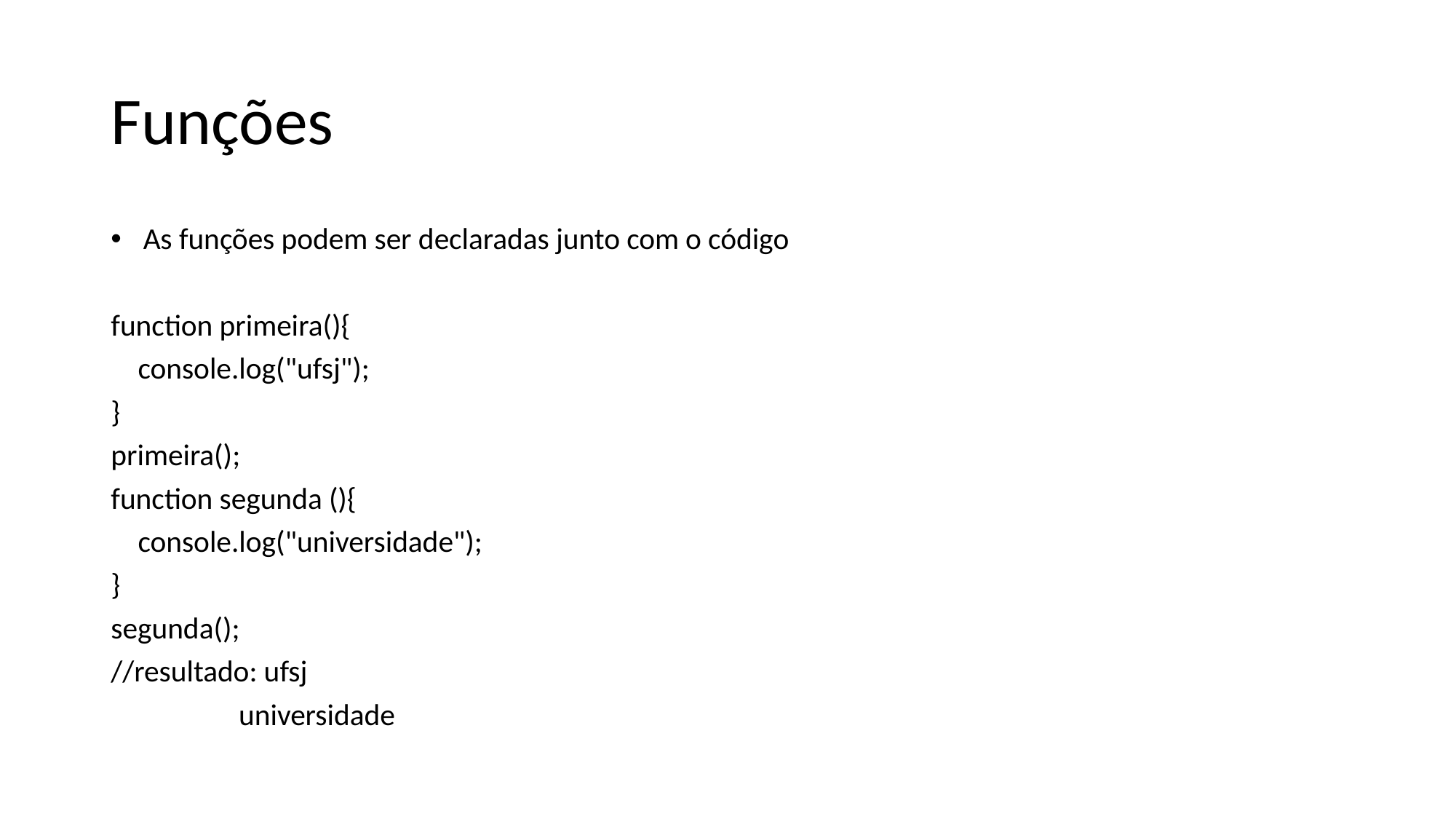

# Funções
As funções podem ser declaradas junto com o código

function primeira(){
    console.log("ufsj");
}
primeira();
function segunda (){
    console.log("universidade");
}
segunda();
//resultado: ufsj
                   universidade